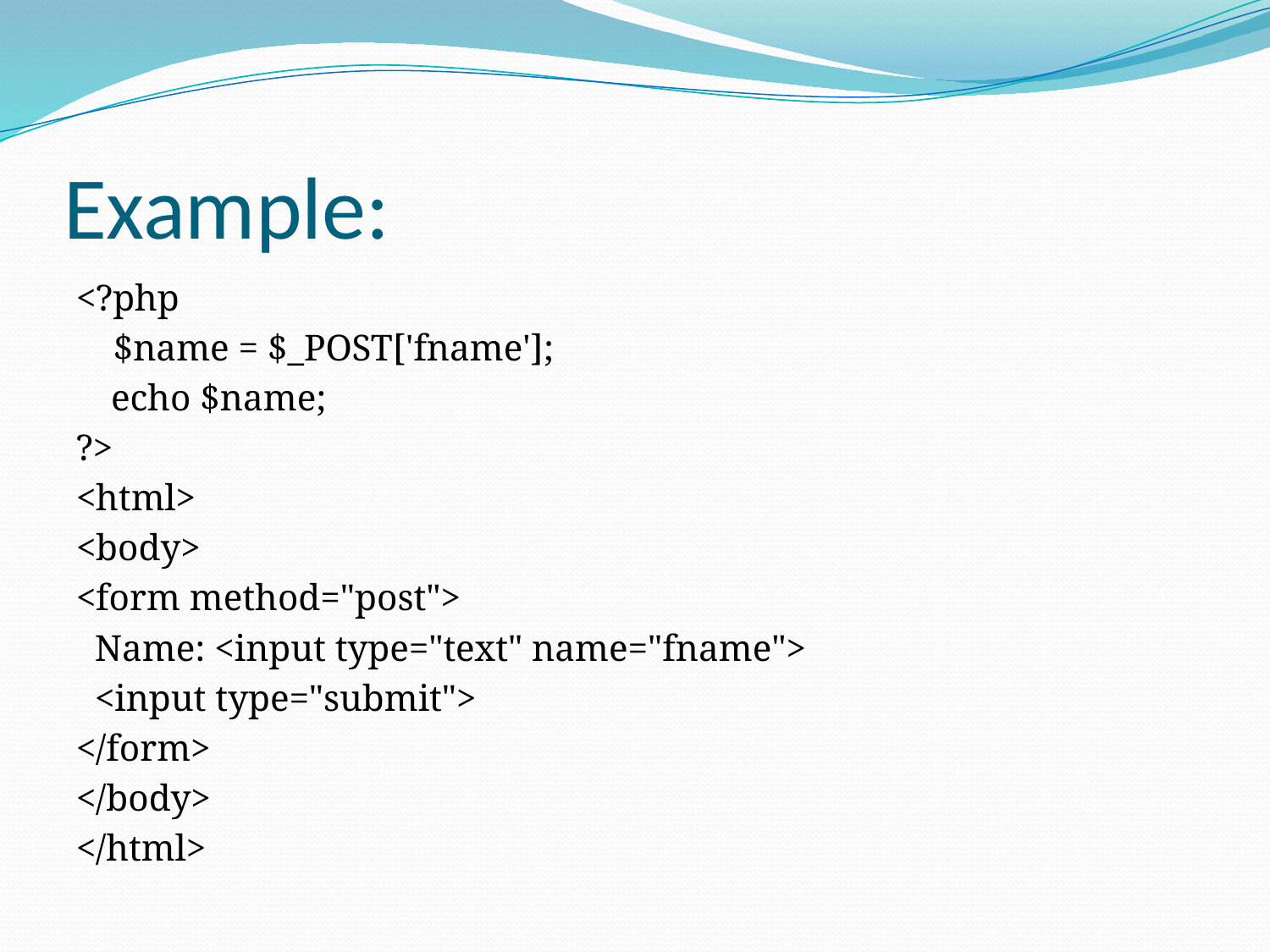

# Example:
<?php
    $name = $_POST['fname'];
		echo $name;
?>
<html>
<body>
<form method="post">
  Name: <input type="text" name="fname">
  <input type="submit">
</form>
</body>
</html>